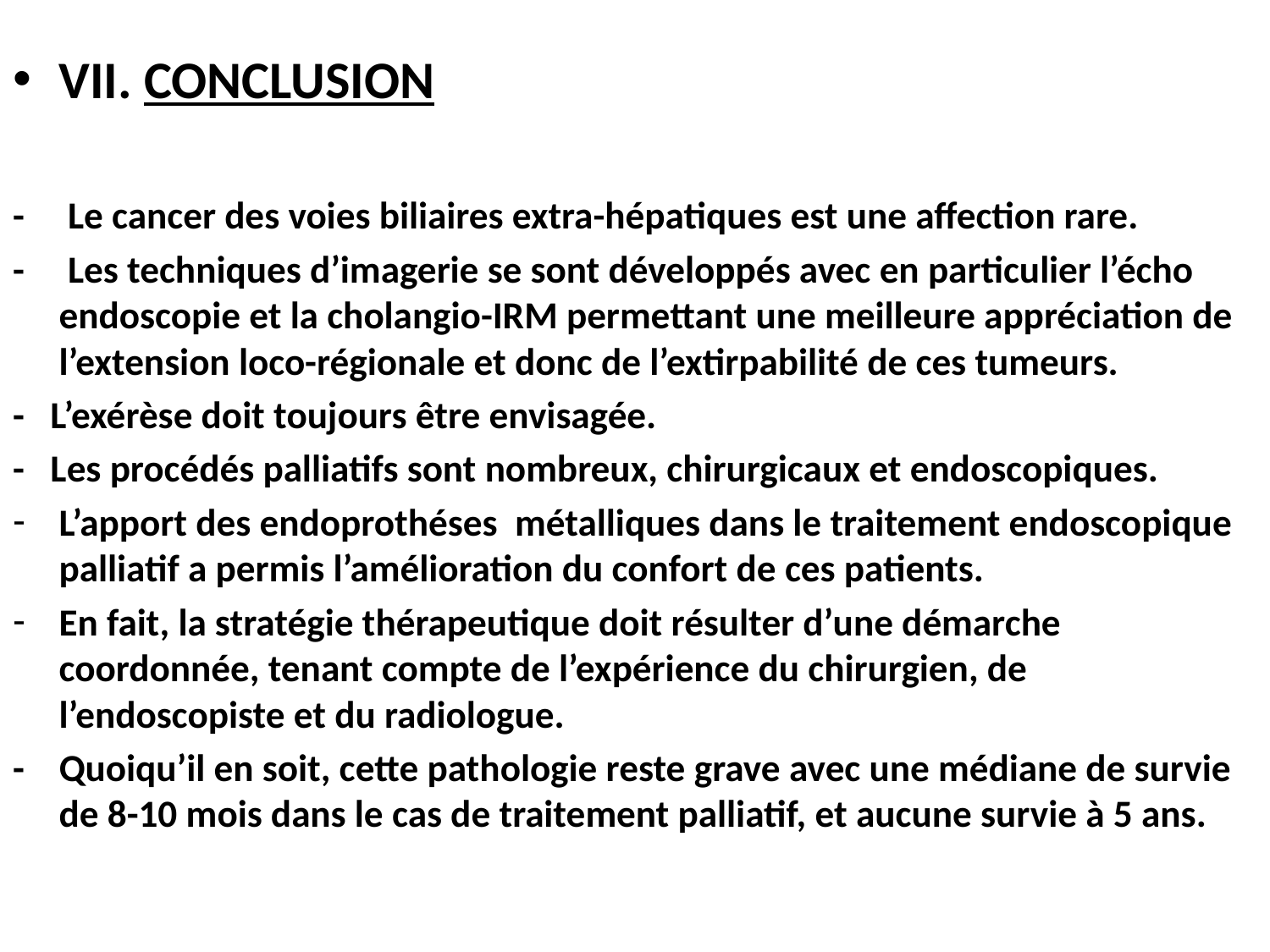

VII. CONCLUSION

-     Le cancer des voies biliaires extra-hépatiques est une affection rare.
-     Les techniques d’imagerie se sont développés avec en particulier l’écho endoscopie et la cholangio-IRM permettant une meilleure appréciation de l’extension loco-régionale et donc de l’extirpabilité de ces tumeurs.
-   L’exérèse doit toujours être envisagée.
-   Les procédés palliatifs sont nombreux, chirurgicaux et endoscopiques.
L’apport des endoprothéses  métalliques dans le traitement endoscopique palliatif a permis l’amélioration du confort de ces patients.
En fait, la stratégie thérapeutique doit résulter d’une démarche coordonnée, tenant compte de l’expérience du chirurgien, de l’endoscopiste et du radiologue.
-    Quoiqu’il en soit, cette pathologie reste grave avec une médiane de survie de 8-10 mois dans le cas de traitement palliatif, et aucune survie à 5 ans.